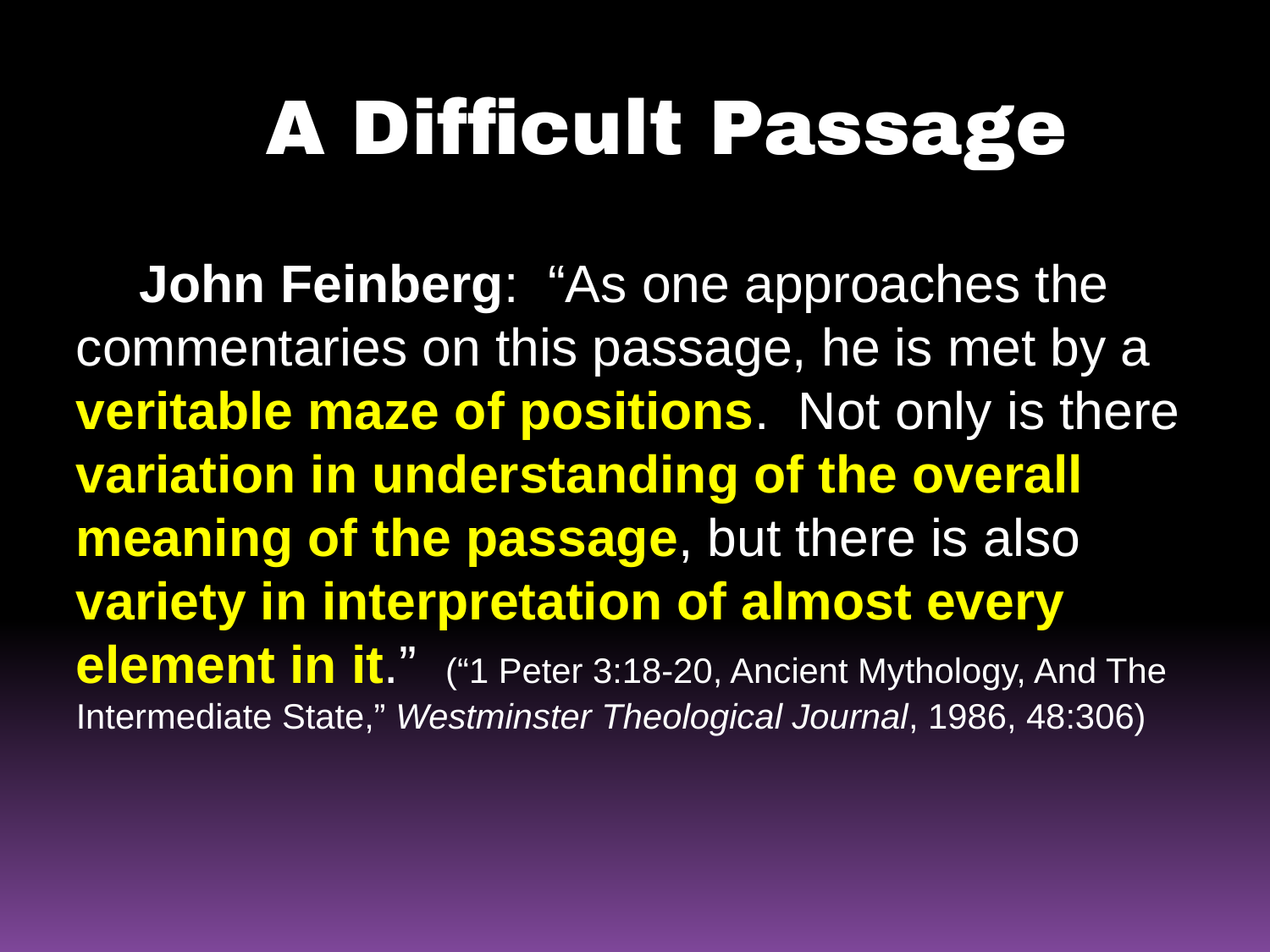

# A Difficult Passage
John Feinberg:  “As one approaches the commentaries on this passage, he is met by a veritable maze of positions.  Not only is there variation in understanding of the overall meaning of the passage, but there is also variety in interpretation of almost every element in it.”  (“1 Peter 3:18-20, Ancient Mythology, And The Intermediate State,” Westminster Theological Journal, 1986, 48:306)
4